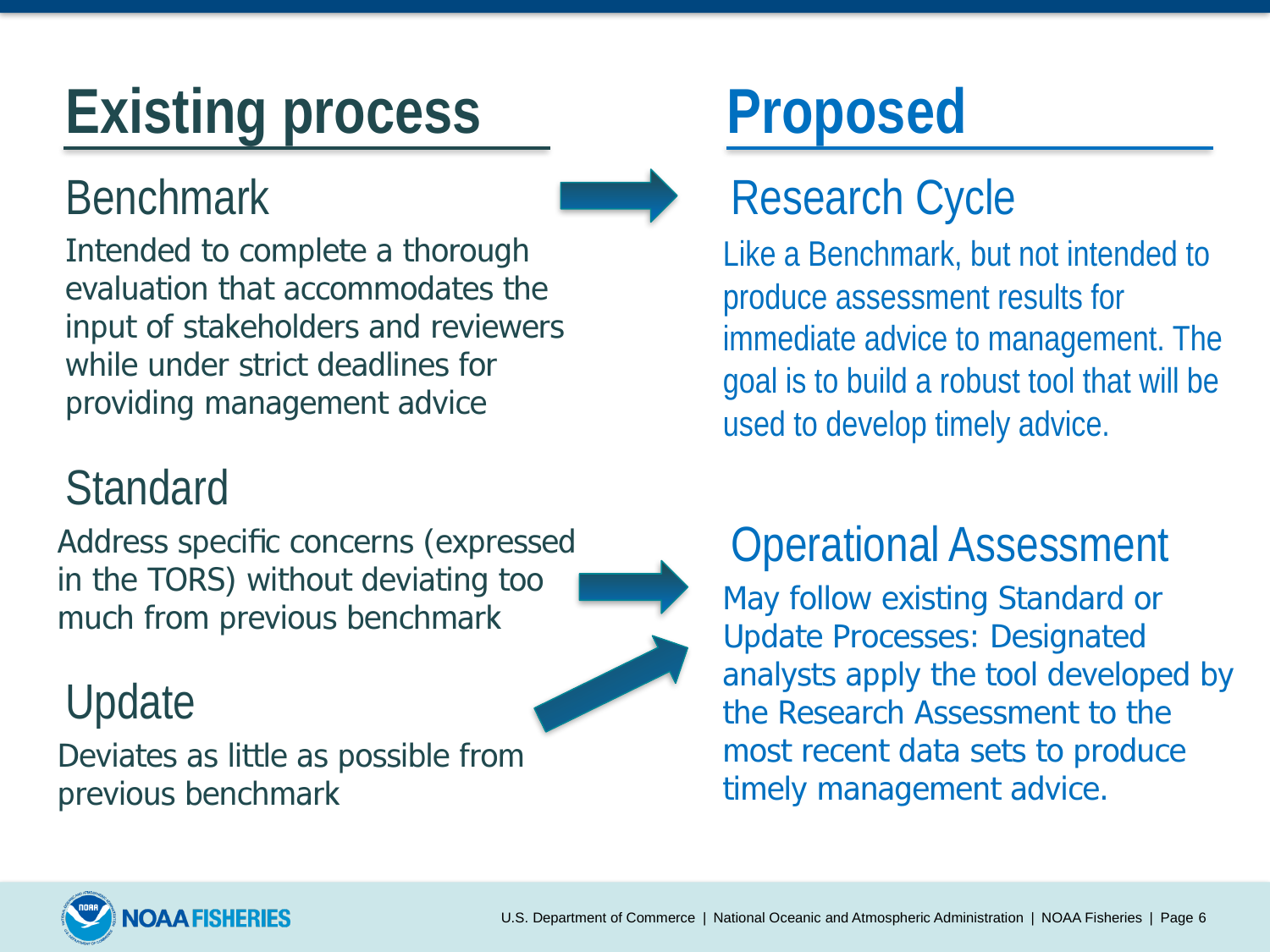

# Existing process                 Proposed
Benchmark
Intended to complete a thorough evaluation that accommodates the input of stakeholders and reviewers while under strict deadlines for providing management advice

Standard
Address specific concerns (expressed in the TORS) without deviating too much from previous benchmark

Update
Deviates as little as possible from previous benchmark

Research Cycle
Like a Benchmark, but not intended to produce assessment results for immediate advice to management. The goal is to build a robust tool that will be used to develop timely advice.

Operational Assessment
May follow existing Standard or Update Processes: Designated analysts apply the tool developed by the Research Assessment to the most recent data sets to produce timely management advice.

U.S. Department of Commerce | National Oceanic and Atmospheric Administration | NOAA Fisheries | Page 6